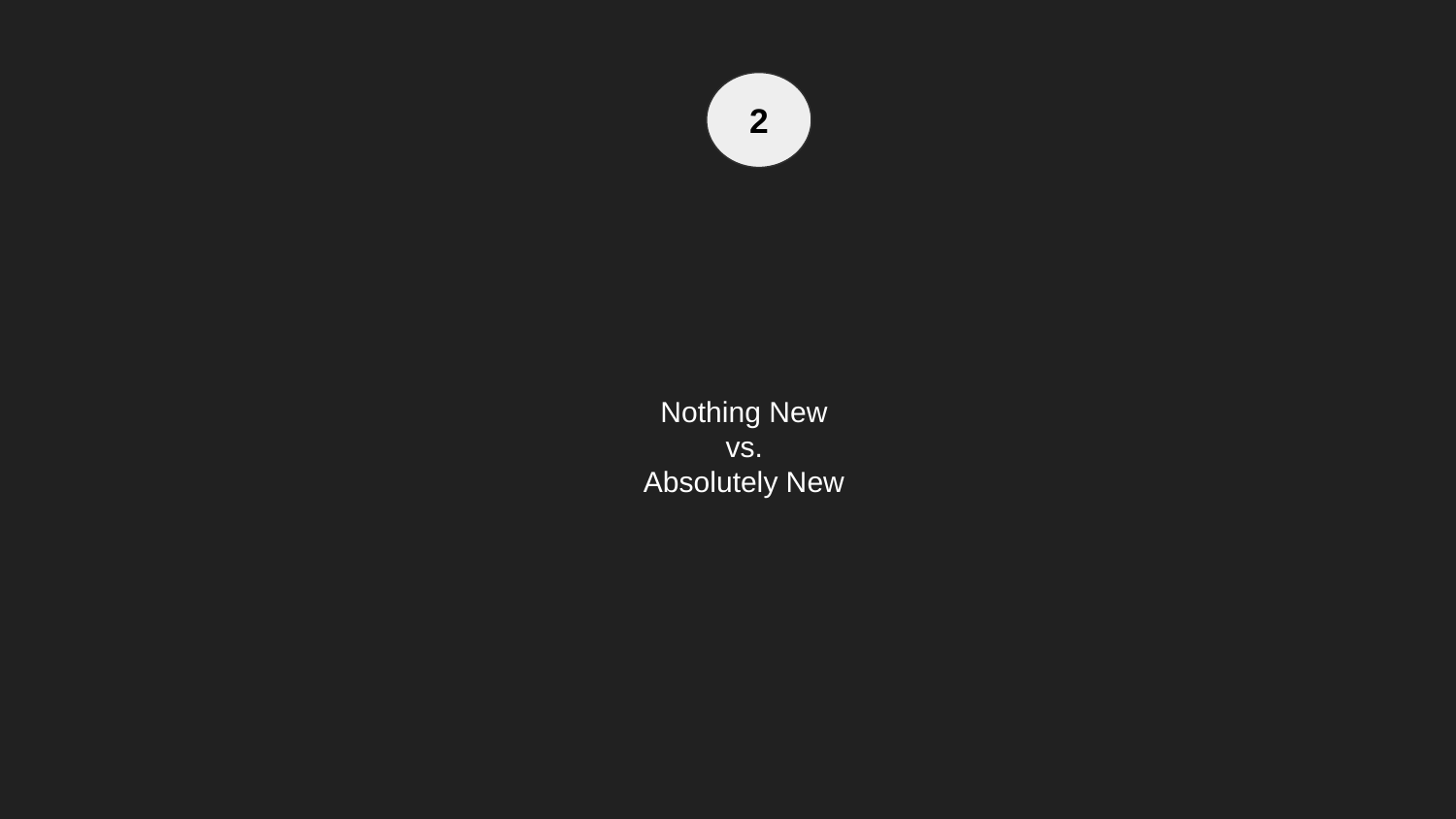

2
# Nothing New
vs.
Absolutely New